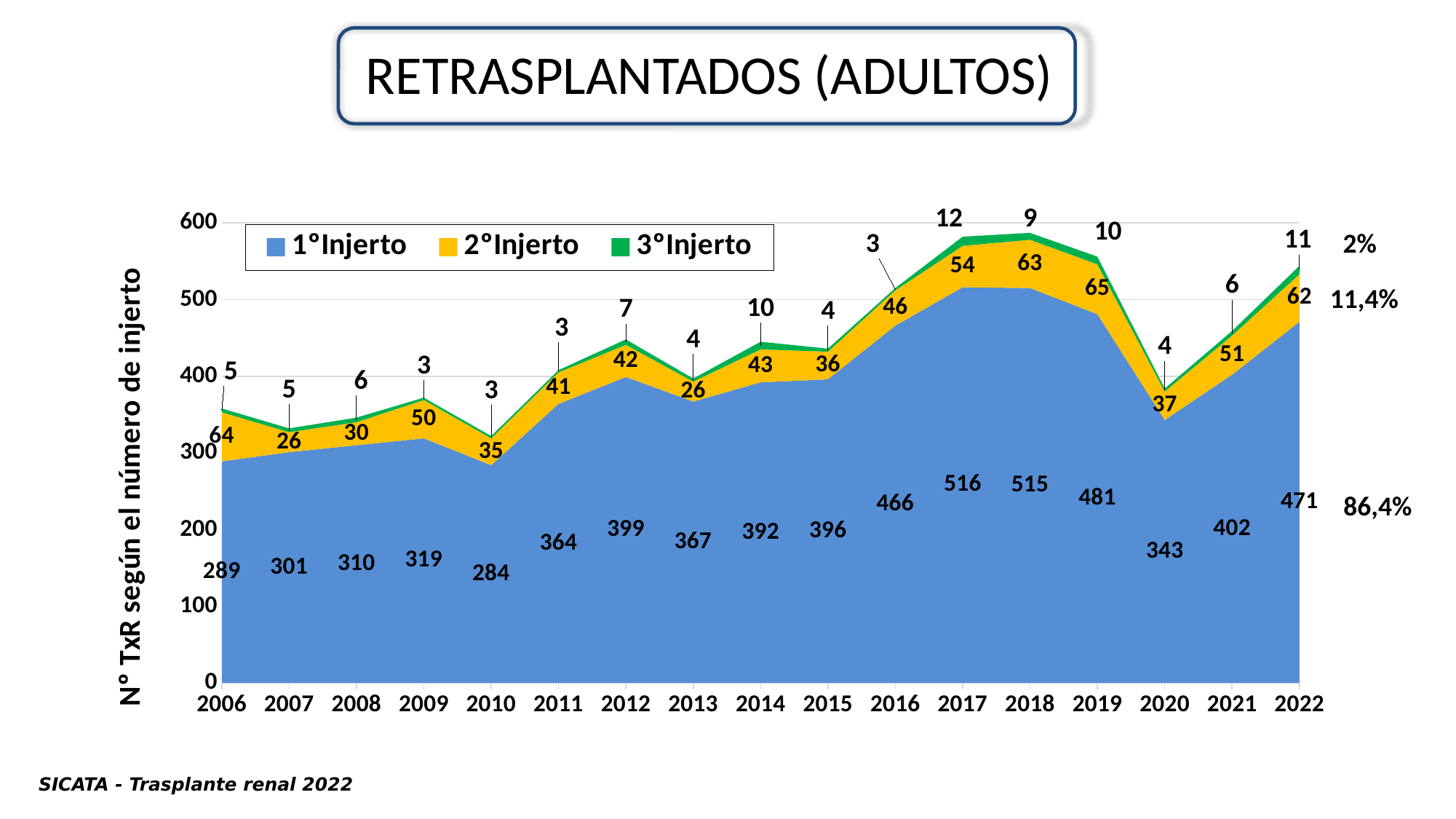

# RETRASPLANTADOS (ADULTOS)

### Chart

| Category | 1ºInjerto | 2ºInjerto | 3ºInjerto |
|---|---|---|---|
| 2006 | 289.0 | 64.0 | 5.0 |
| 2007 | 301.0 | 26.0 | 5.0 |
| 2008 | 310.0 | 30.0 | 6.0 |
| 2009 | 319.0 | 50.0 | 3.0 |
| 2010 | 284.0 | 35.0 | 3.0 |
| 2011 | 364.0 | 41.0 | 3.0 |
| 2012 | 399.0 | 42.0 | 7.0 |
| 2013 | 367.0 | 26.0 | 4.0 |
| 2014 | 392.0 | 43.0 | 10.0 |
| 2015 | 396.0 | 36.0 | 4.0 |
| 2016 | 466.0 | 46.0 | 3.0 |
| 2017 | 516.0 | 54.0 | 12.0 |
| 2018 | 515.0 | 63.0 | 9.0 |
| 2019 | 481.0 | 65.0 | 10.0 |
| 2020 | 343.0 | 37.0 | 4.0 |
| 2021 | 402.0 | 51.0 | 6.0 |
| 2022 | 471.0 | 62.0 | 11.0 |
2%
11,4%
86,4%
SICATA - Trasplante renal 2022